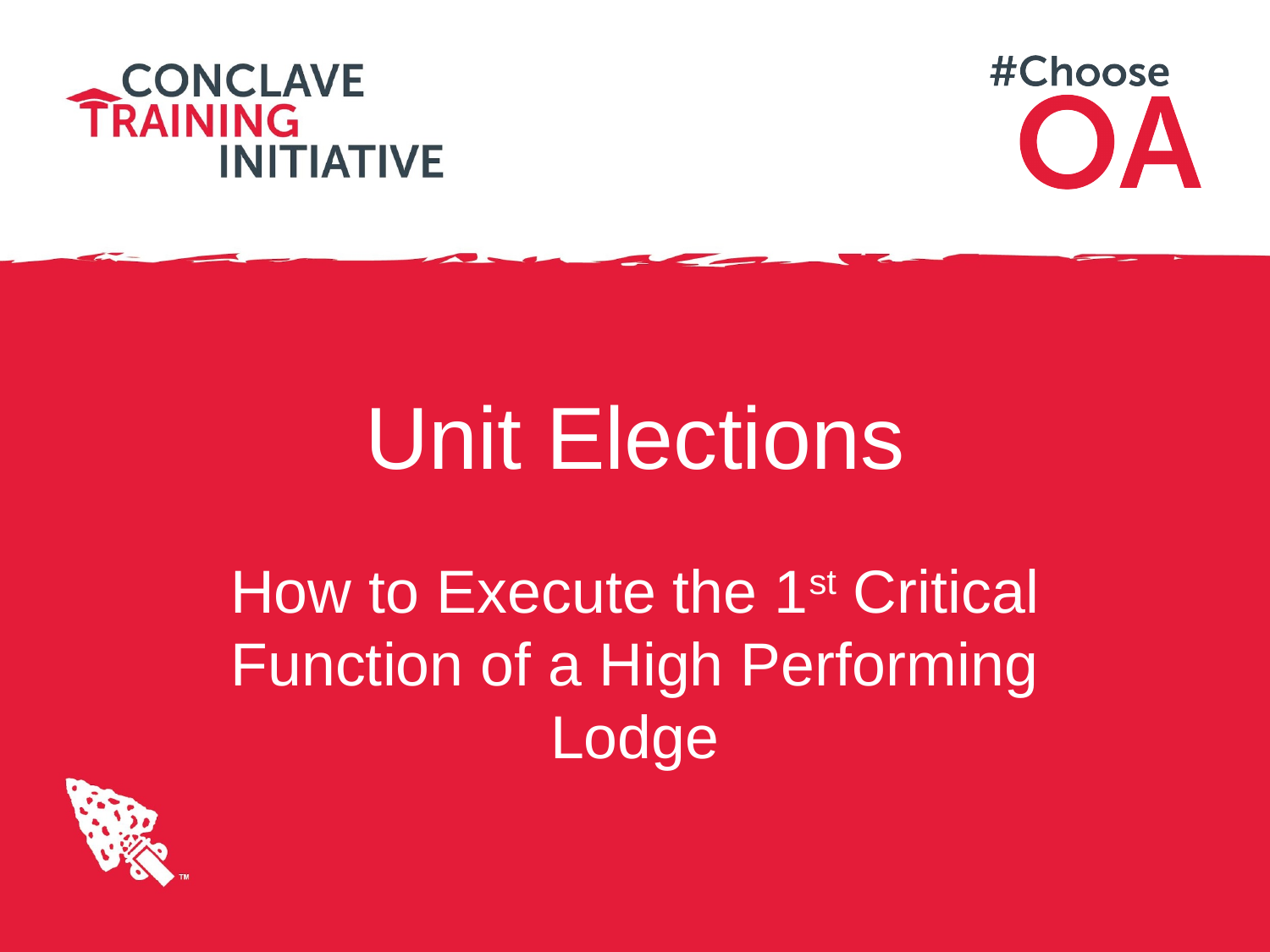

# Unit Elections
How to Execute the 1st Critical Function of a High Performing Lodge